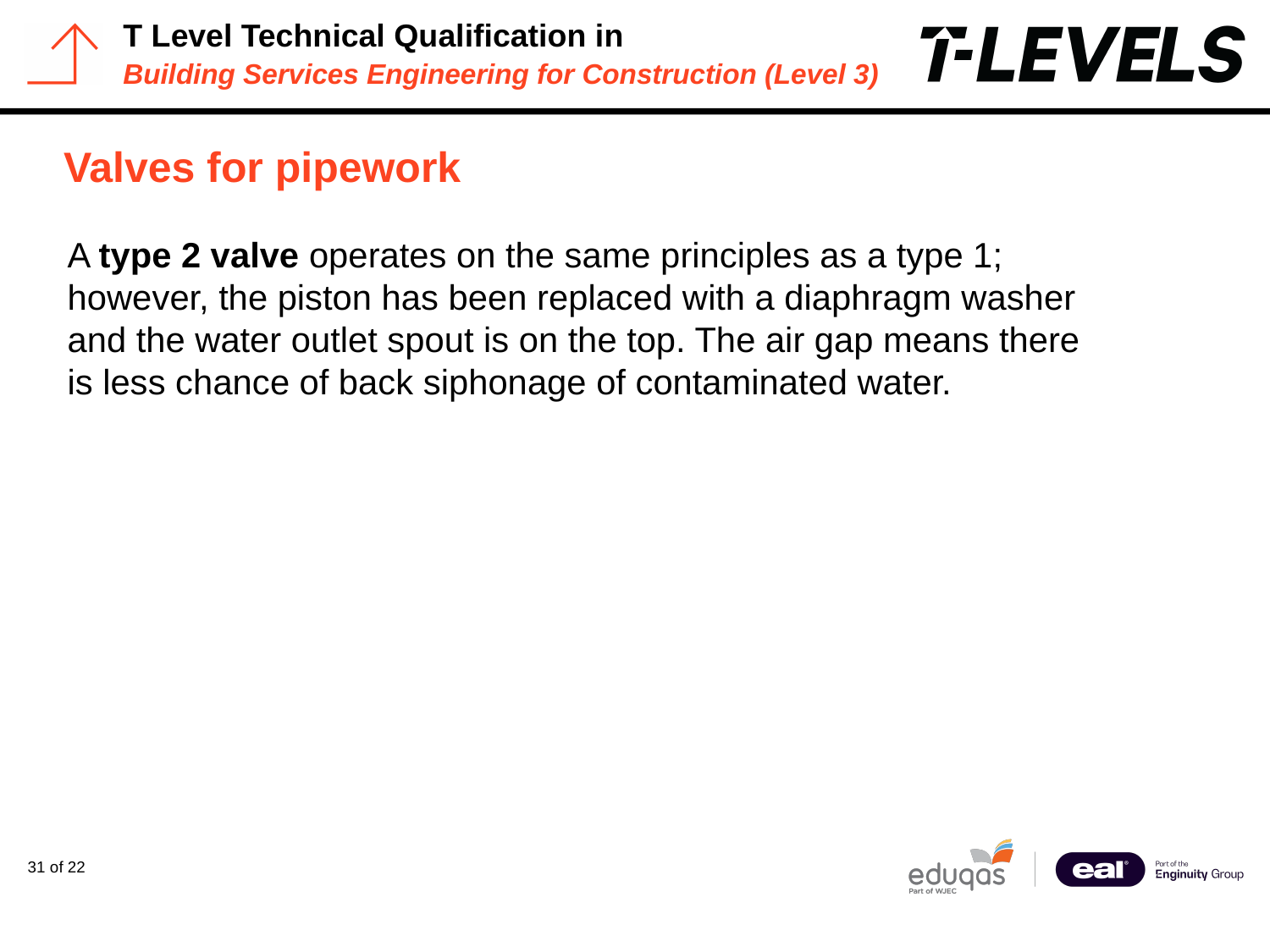

# Valves for pipework
A type 2 valve operates on the same principles as a type 1; however, the piston has been replaced with a diaphragm washer and the water outlet spout is on the top. The air gap means there is less chance of back siphonage of contaminated water.